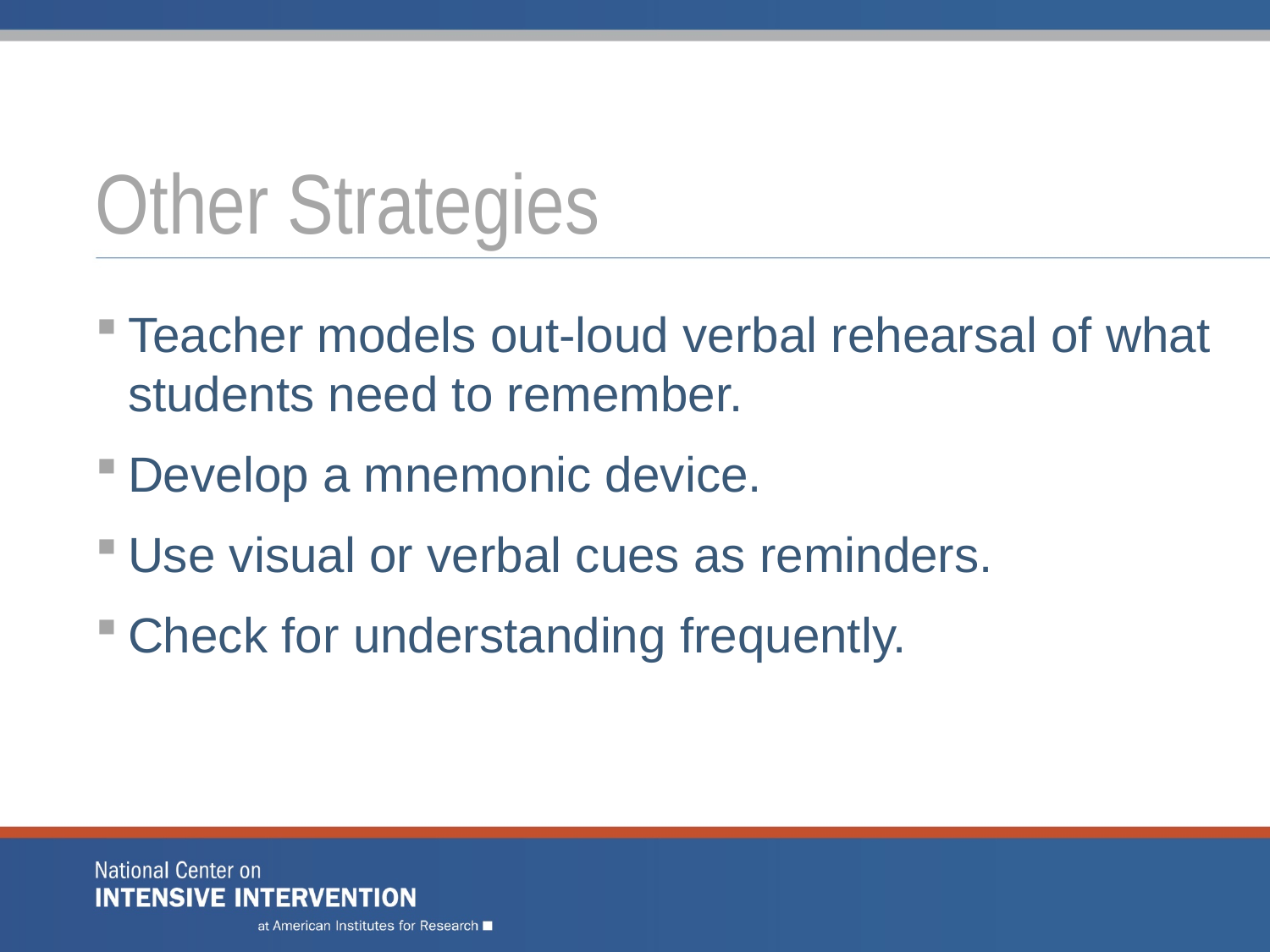

# Other Strategies
Teacher models out-loud verbal rehearsal of what students need to remember.
Develop a mnemonic device.
Use visual or verbal cues as reminders.
Check for understanding frequently.